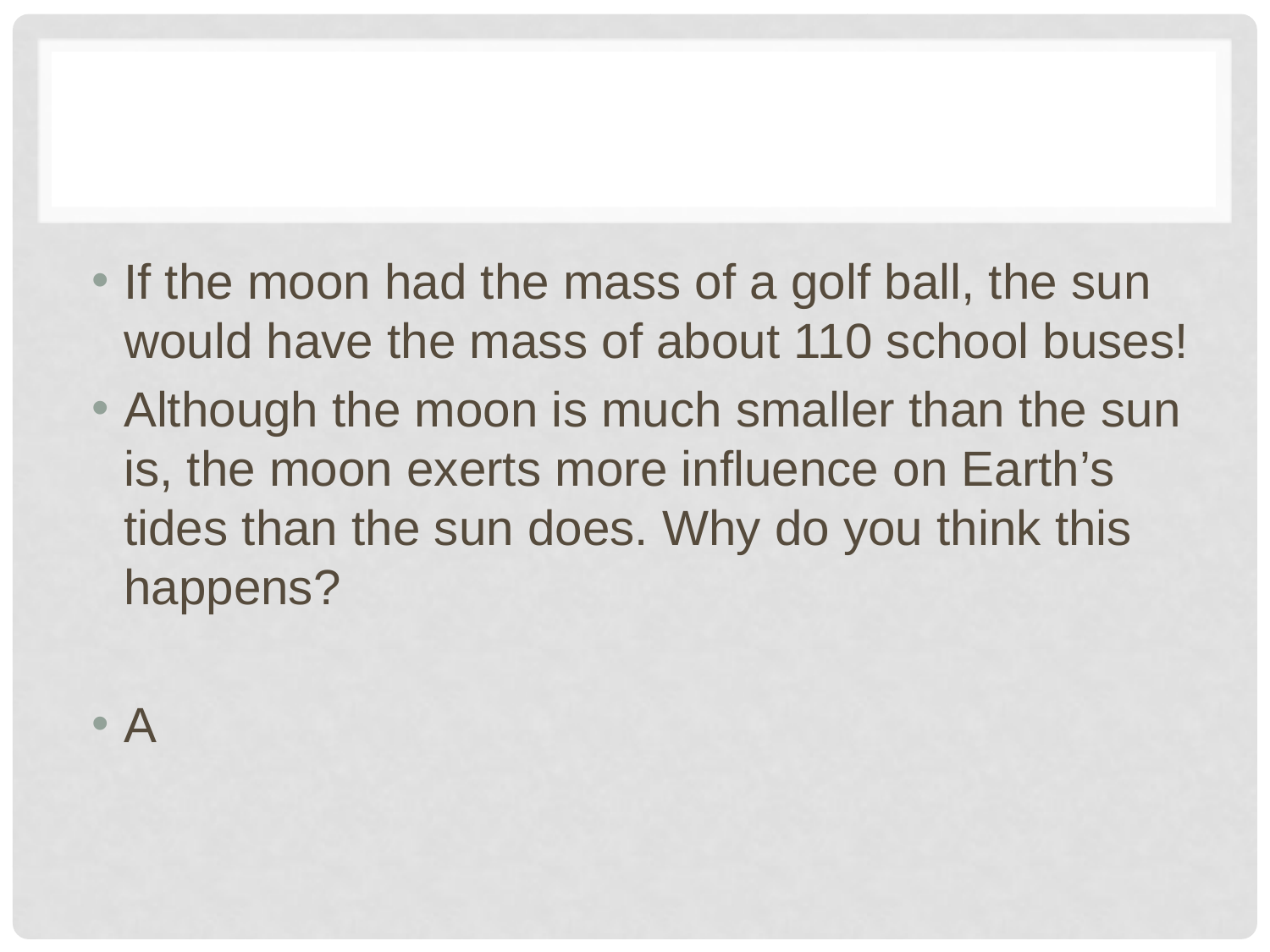

#
If the moon had the mass of a golf ball, the sun would have the mass of about 110 school buses!
Although the moon is much smaller than the sun is, the moon exerts more influence on Earth’s tides than the sun does. Why do you think this happens?

A